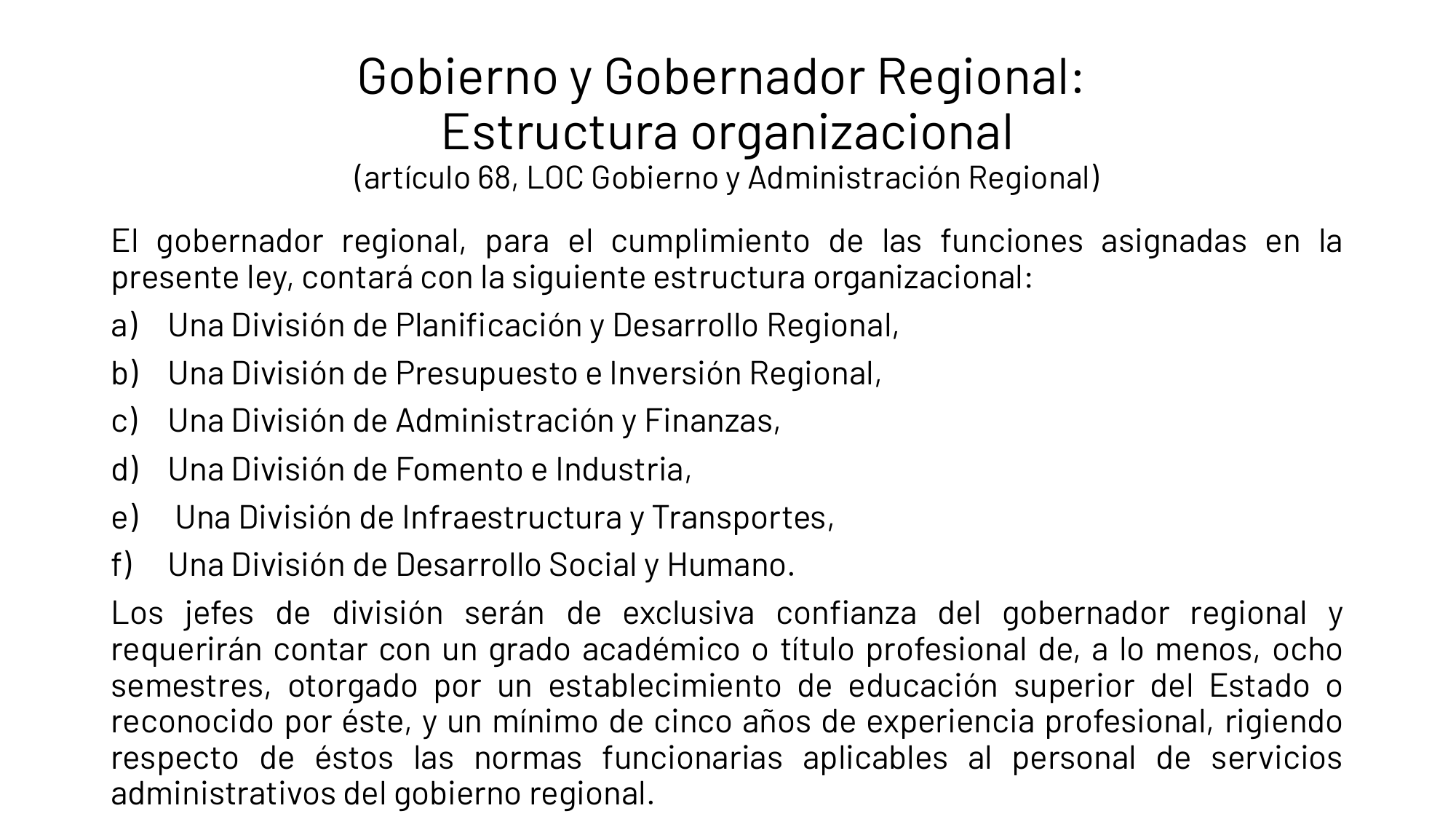

# Gobierno y Gobernador Regional: Estructura organizacional (artículo 68, LOC Gobierno y Administración Regional)
El gobernador regional, para el cumplimiento de las funciones asignadas en la presente ley, contará con la siguiente estructura organizacional:
Una División de Planificación y Desarrollo Regional,
Una División de Presupuesto e Inversión Regional,
Una División de Administración y Finanzas,
Una División de Fomento e Industria,
 Una División de Infraestructura y Transportes,
Una División de Desarrollo Social y Humano.
Los jefes de división serán de exclusiva confianza del gobernador regional y requerirán contar con un grado académico o título profesional de, a lo menos, ocho semestres, otorgado por un establecimiento de educación superior del Estado o reconocido por éste, y un mínimo de cinco años de experiencia profesional, rigiendo respecto de éstos las normas funcionarias aplicables al personal de servicios administrativos del gobierno regional.